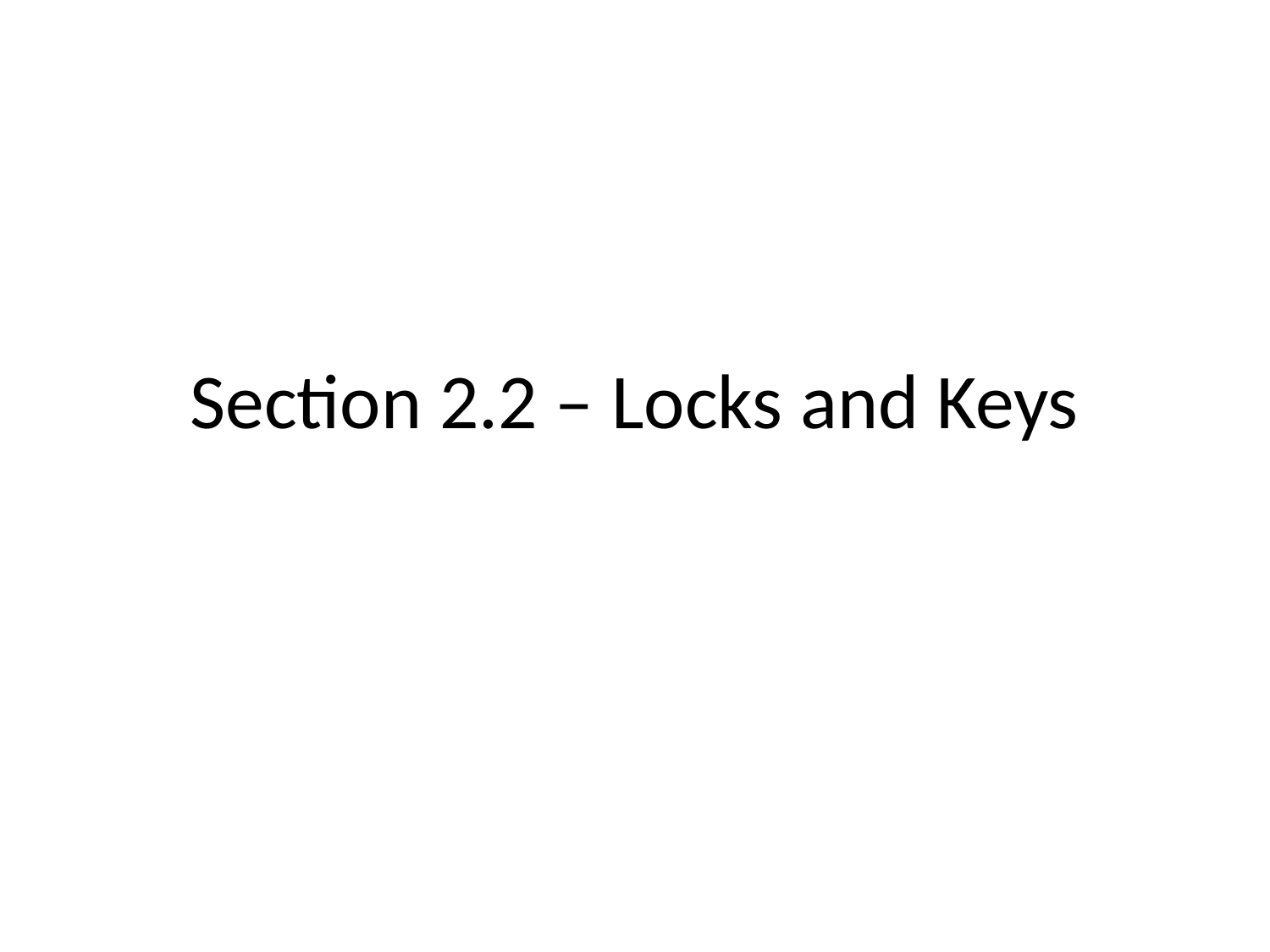

4
Section 2.2 – Locks and Keys
Digital security often begins with physical security…